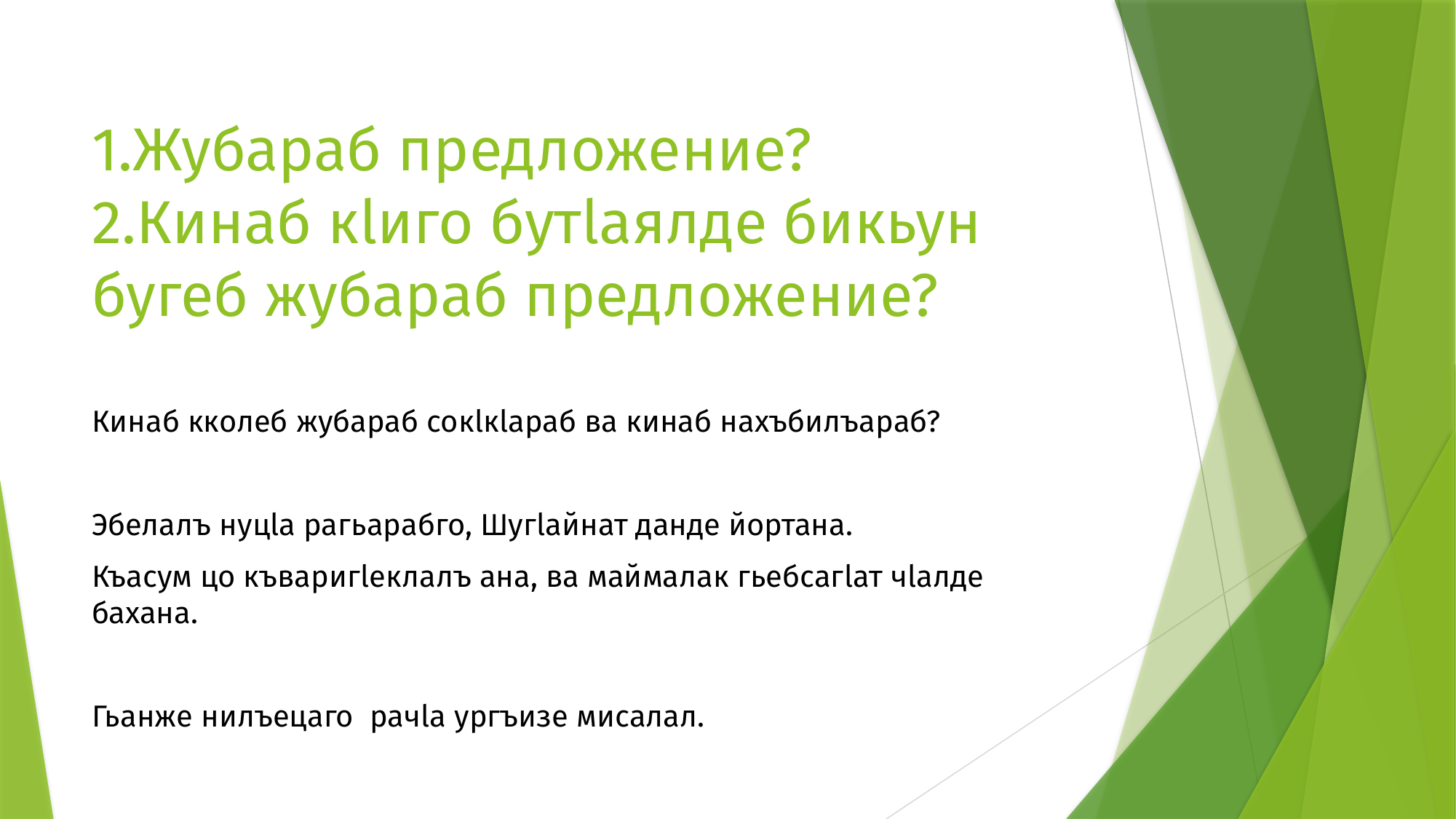

# 1.Жубараб предложение? 2.Кинаб кlиго бутlаялде бикьун бугеб жубараб предложение?
Кинаб кколеб жубараб сокlкlараб ва кинаб нахъбилъараб?

Эбелалъ нуцlа рагьарабго, Шугlайнат данде йортана.
Къасум цо къваригlеклалъ ана, ва маймалак гьебсагlат чlалде бахана.

Гьанже нилъецаго  рачlа ургъизе мисалал.